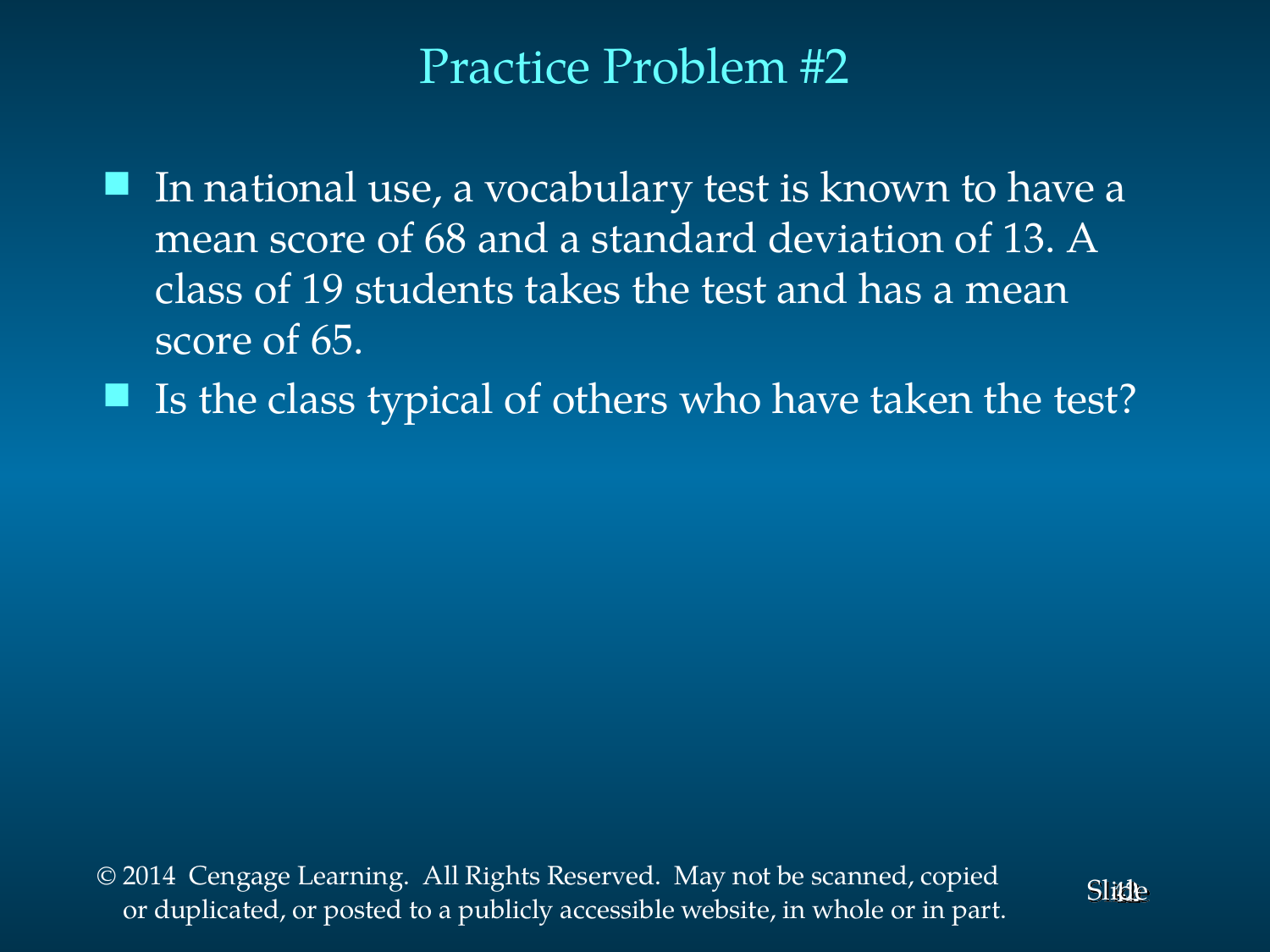

# Practice Problem #2
In national use, a vocabulary test is known to have a mean score of 68 and a standard deviation of 13. A class of 19 students takes the test and has a mean score of 65.
Is the class typical of others who have taken the test?